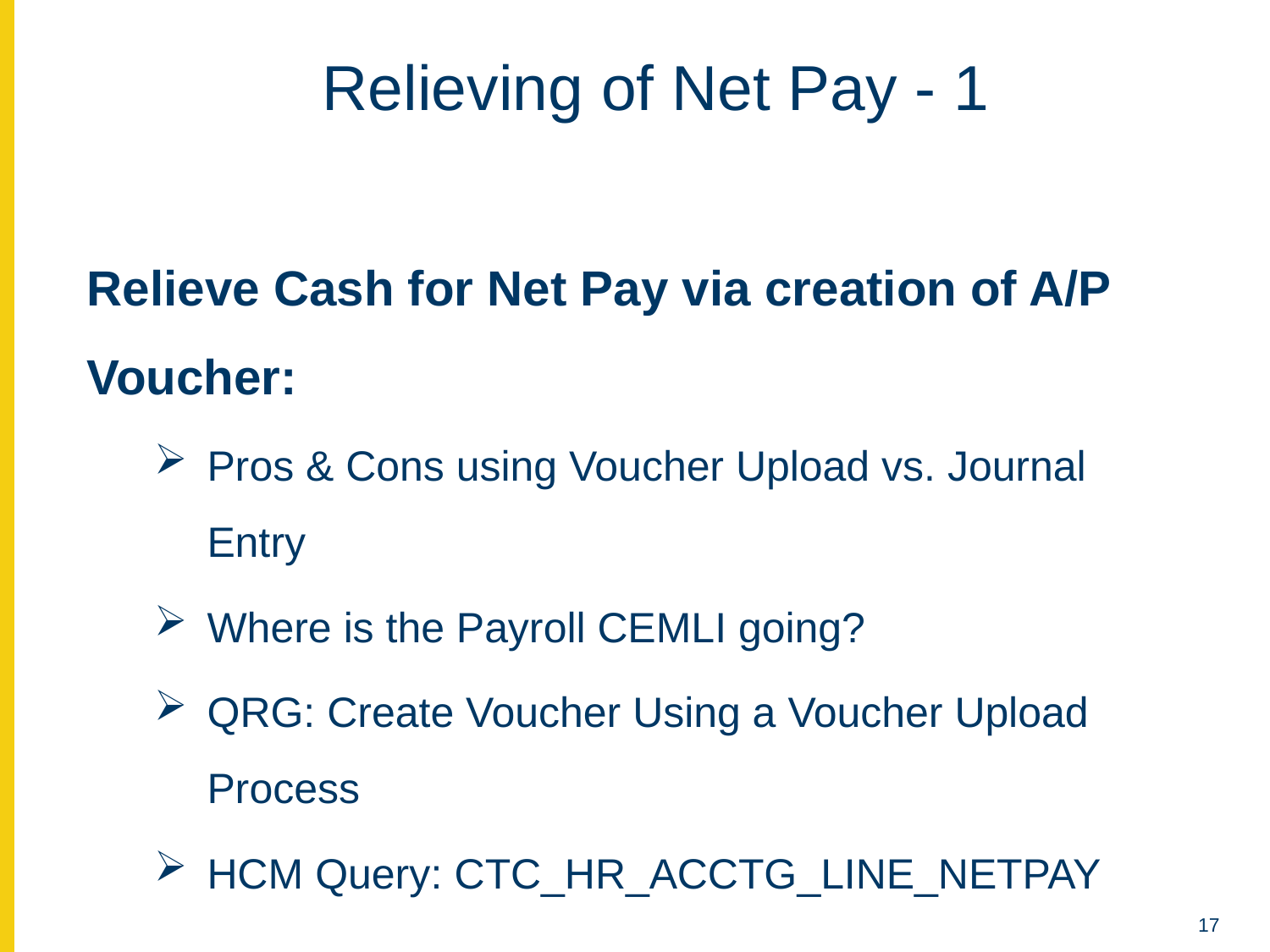

# Relieving of Net Pay - 1
Relieve Cash for Net Pay via creation of A/P Voucher:
Pros & Cons using Voucher Upload vs. Journal Entry
Where is the Payroll CEMLI going?
QRG: Create Voucher Using a Voucher Upload Process
HCM Query: CTC_HR_ACCTG_LINE_NETPAY

17